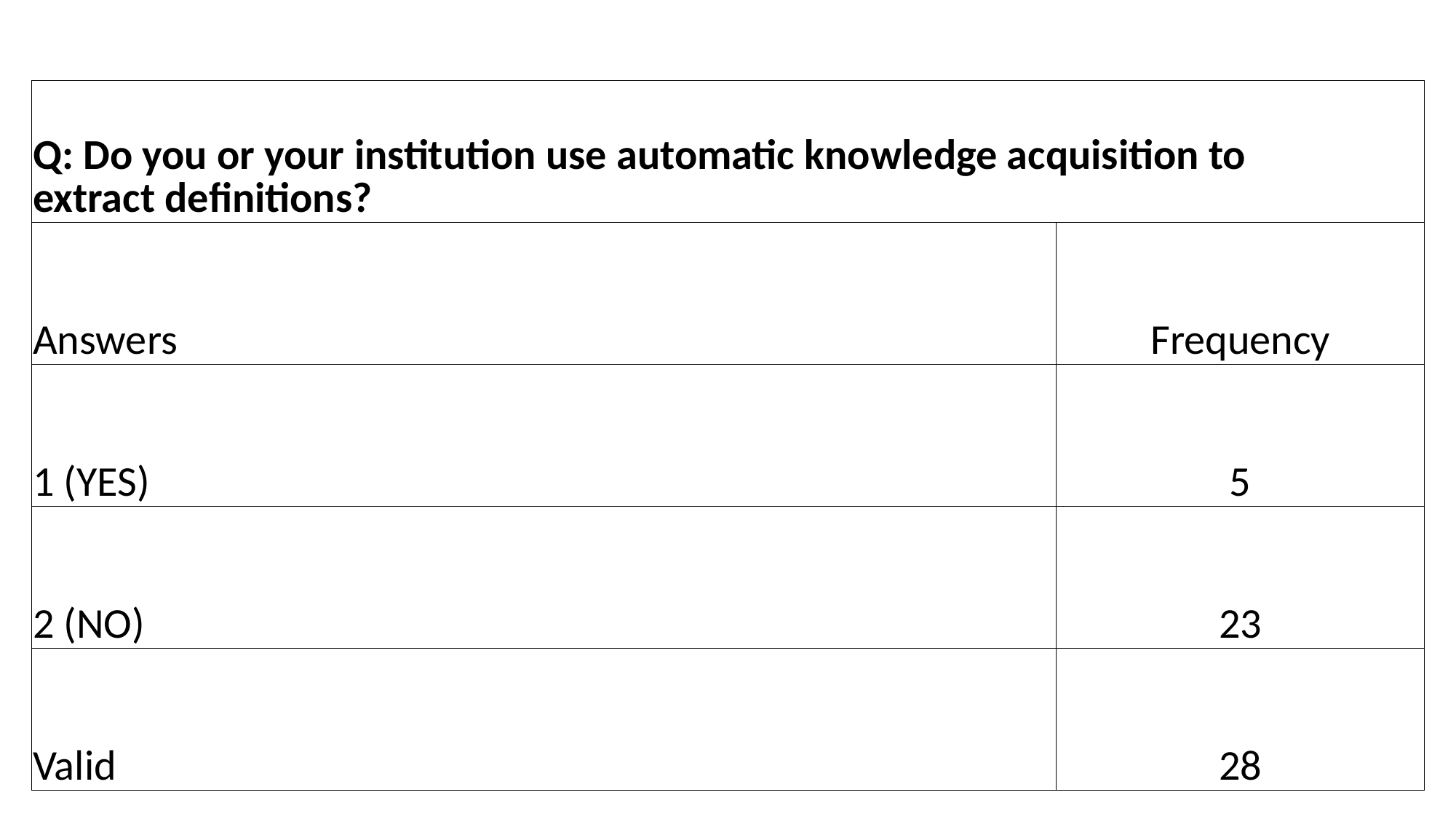

| Q: Do you or your institution use automatic knowledge acquisition to extract definitions? |  |
| --- | --- |
| Answers | Frequency |
| 1 (YES) | 5 |
| 2 (NO) | 23 |
| Valid | 28 |